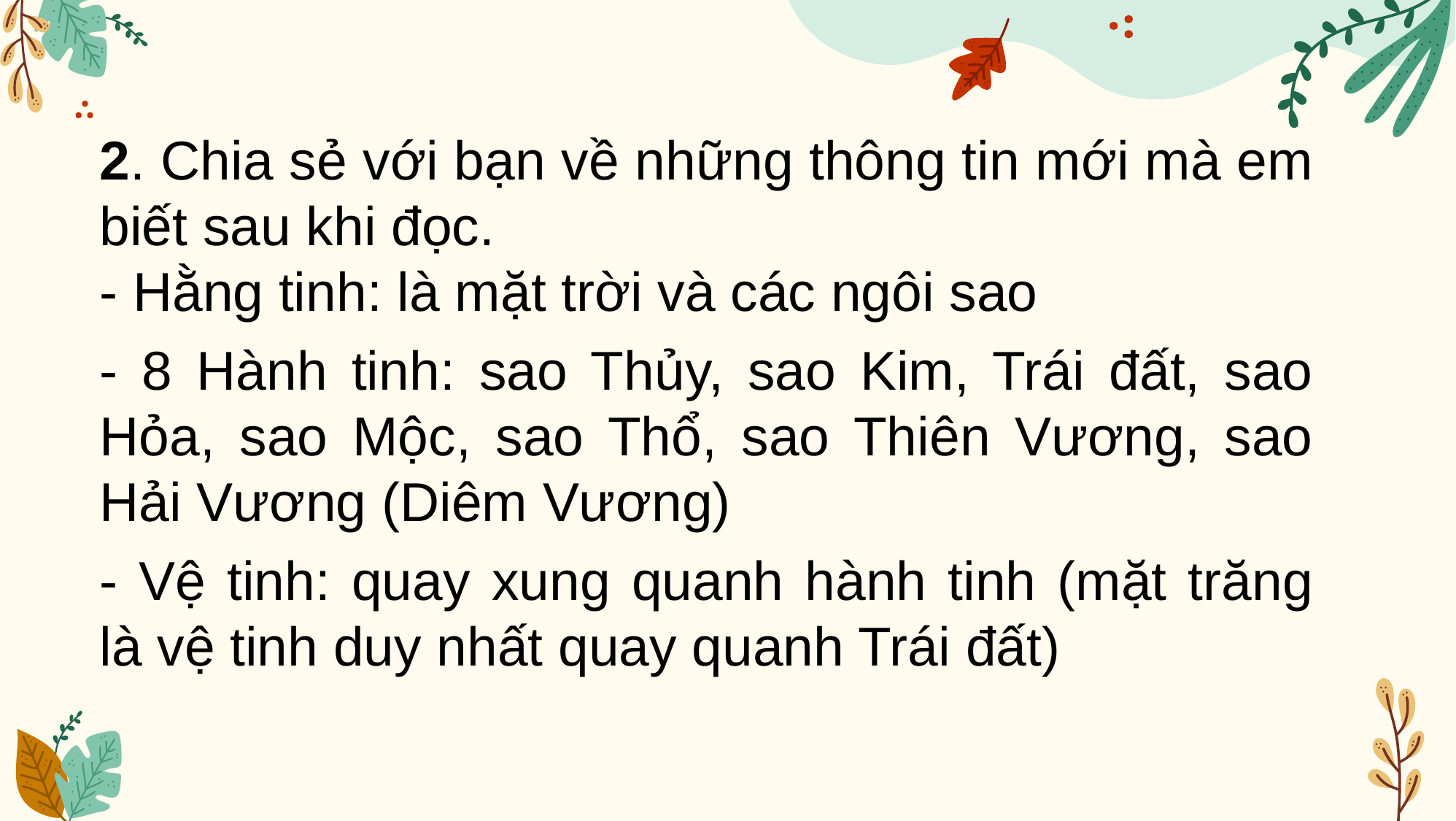

2. Chia sẻ với bạn về những thông tin mới mà em biết sau khi đọc.
- Hằng tinh: là mặt trời và các ngôi sao
- 8 Hành tinh: sao Thủy, sao Kim, Trái đất, sao Hỏa, sao Mộc, sao Thổ, sao Thiên Vương, sao Hải Vương (Diêm Vương)
- Vệ tinh: quay xung quanh hành tinh (mặt trăng là vệ tinh duy nhất quay quanh Trái đất)